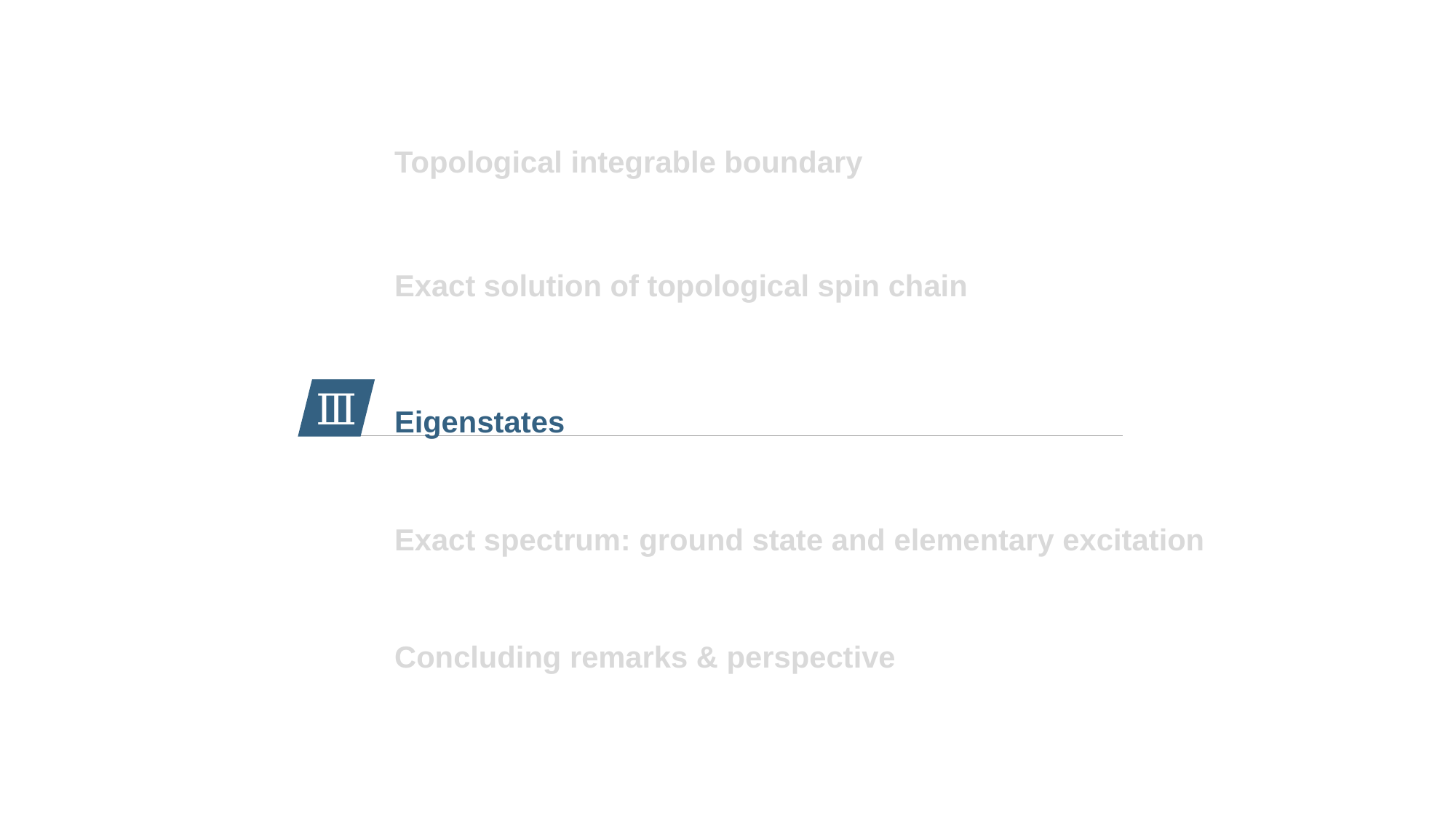

1

Topological integrable boundary
2

Exact solution of topological spin chain
Ⅲ

Eigenstates
4

Exact spectrum: ground state and elementary excitation
5

Concluding remarks & perspective